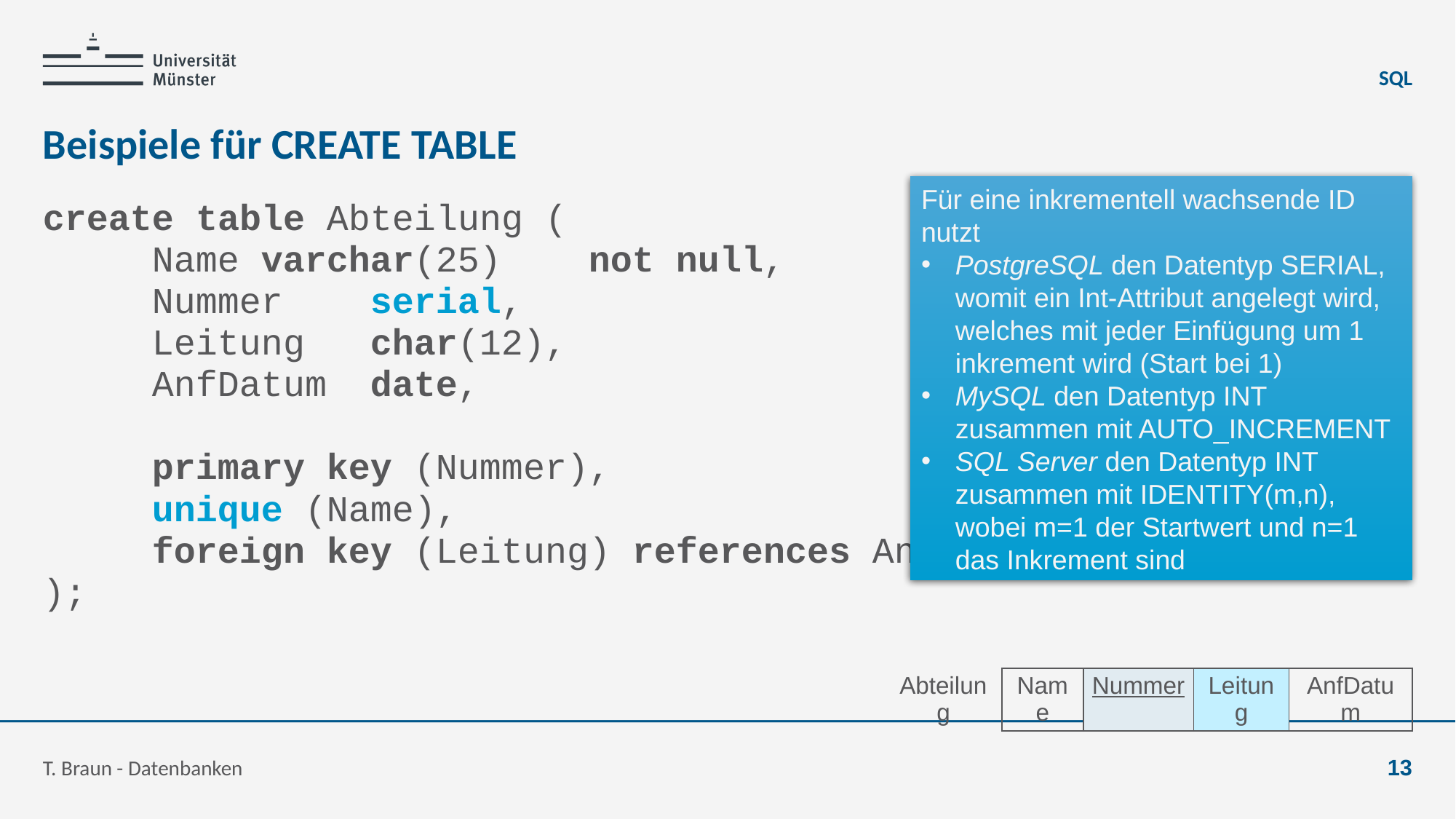

SQL
# Beispiele für CREATE TABLE
Für eine inkrementell wachsende ID nutzt
PostgreSQL den Datentyp SERIAL, womit ein Int-Attribut angelegt wird, welches mit jeder Einfügung um 1 inkrement wird (Start bei 1)
MySQL den Datentyp INT zusammen mit AUTO_INCREMENT
SQL Server den Datentyp INT zusammen mit IDENTITY(m,n), wobei m=1 der Startwert und n=1 das Inkrement sind
create table Abteilung (
	Name	varchar(25)	not null,
	Nummer	serial,
	Leitung	char(12),
	AnfDatum	date,

	primary key (Nummer),
	unique (Name),
	foreign key (Leitung) references Angestellte(SVN)
);
| Abteilung | Name | Nummer | Leitung | AnfDatum |
| --- | --- | --- | --- | --- |
T. Braun - Datenbanken
13